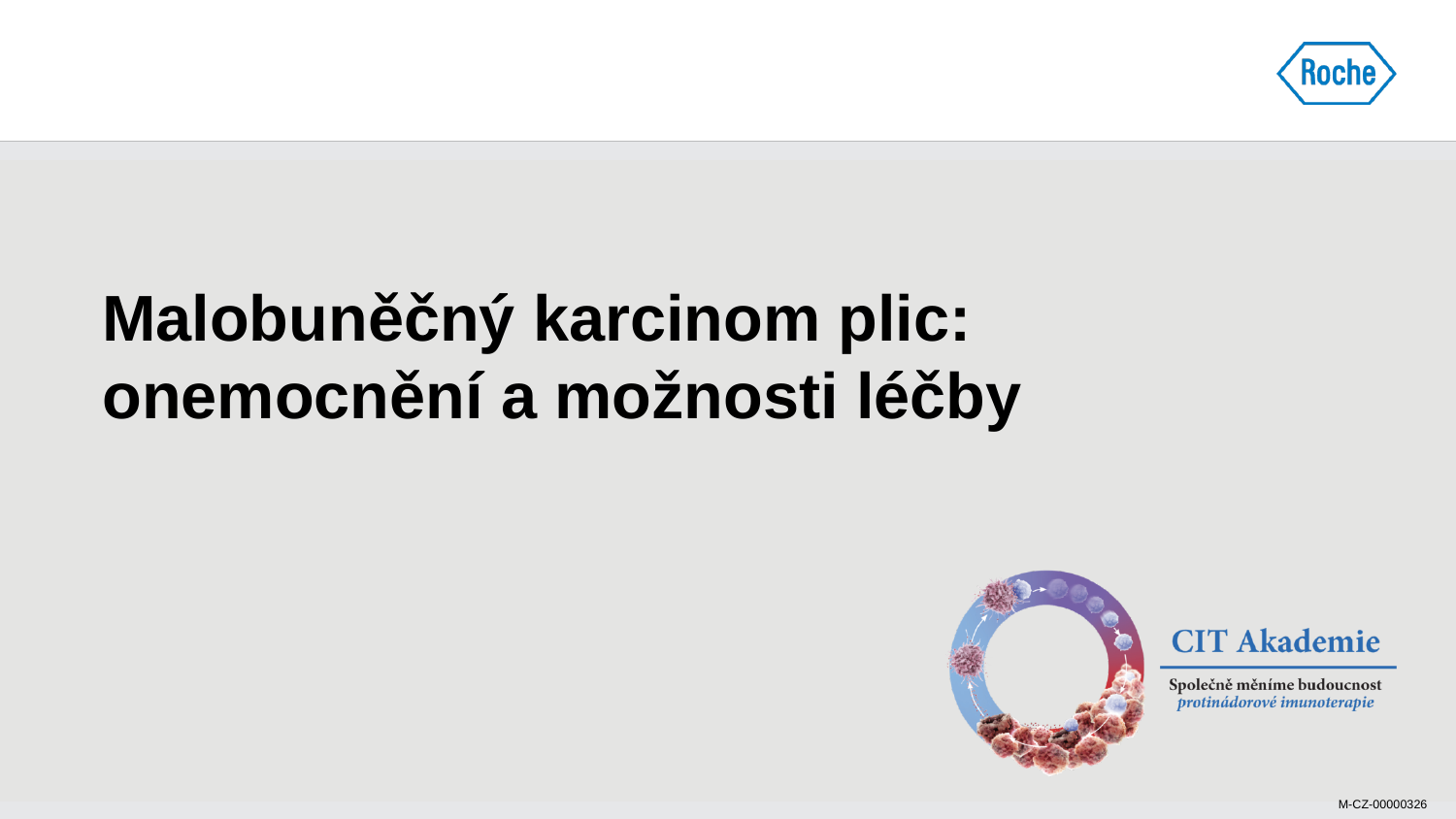

Malobuněčný karcinom plic:
onemocnění a možnosti léčby